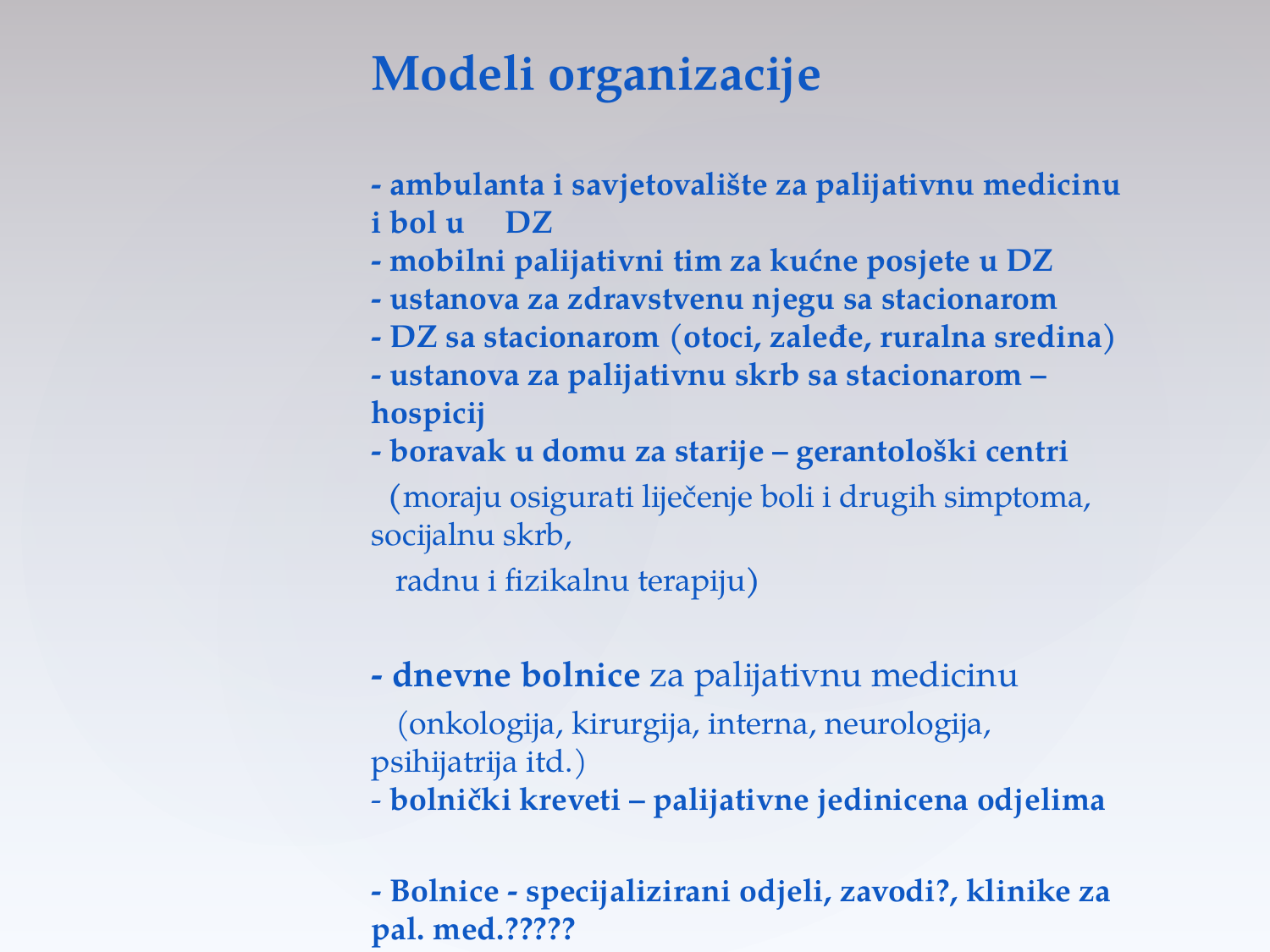

Modeli organizacije

- ambulanta i savjetovalište za palijativnu medicinu i bol u     DZ
- mobilni palijativni tim za kućne posjete u DZ
- ustanova za zdravstvenu njegu sa stacionarom
- DZ sa stacionarom (otoci, zaleđe, ruralna sredina)
- ustanova za palijativnu skrb sa stacionarom – hospicij
- boravak u domu za starije – gerantološki centri
  (moraju osigurati liječenje boli i drugih simptoma, socijalnu skrb,
   radnu i fizikalnu terapiju)

- dnevne bolnice za palijativnu medicinu
   (onkologija, kirurgija, interna, neurologija, psihijatrija itd.)
- bolnički kreveti – palijativne jedinicena odjelima

- Bolnice - specijalizirani odjeli, zavodi?, klinike za pal. med.?????
- referentni centri - centri izvrsnosti!
- služba žalovanja